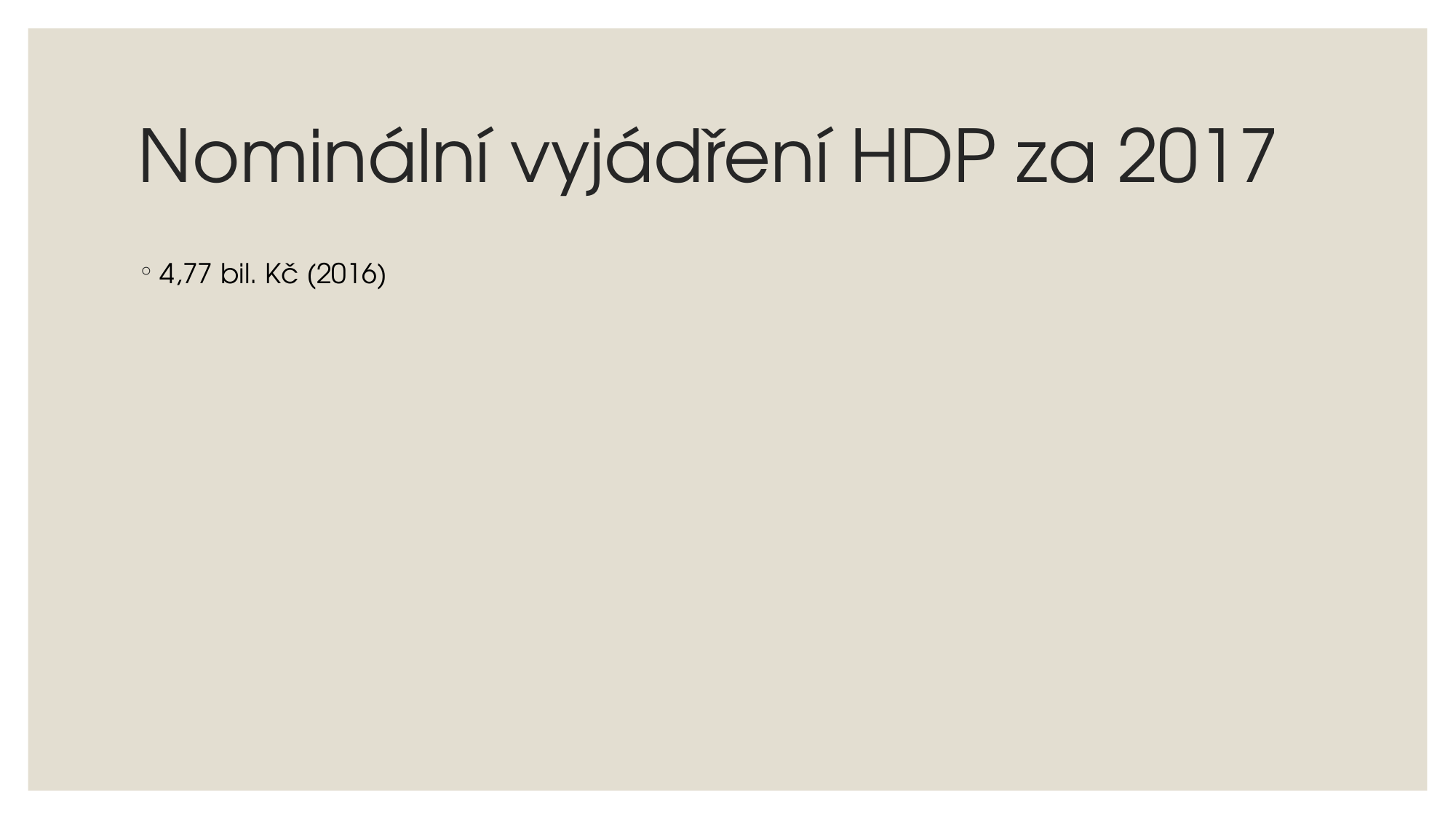

# Nominální vyjádření HDP za 2017
4,77 bil. Kč (2016)